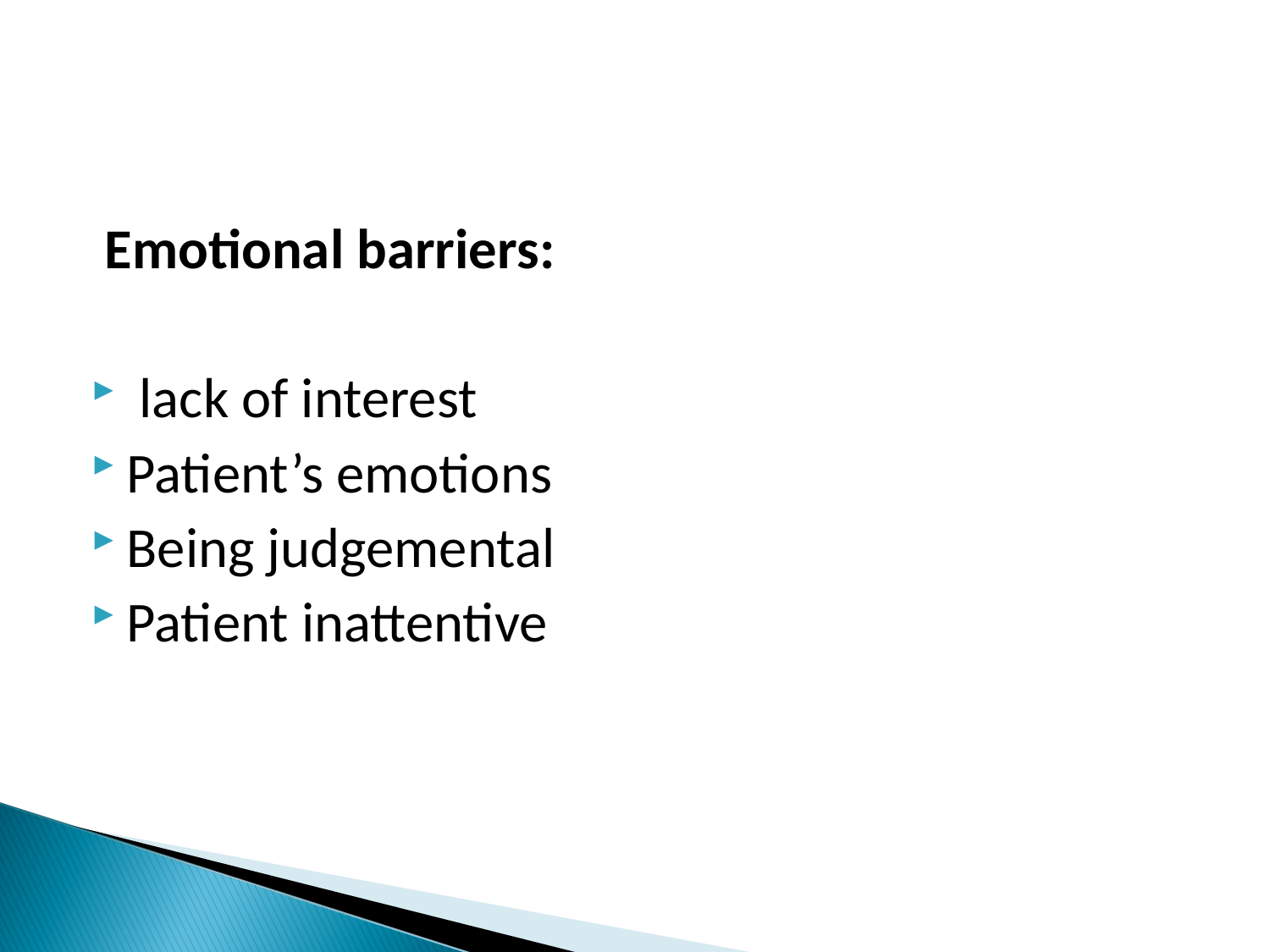

Emotional barriers:

 lack of interest
Patient’s emotions
Being judgemental
Patient inattentive